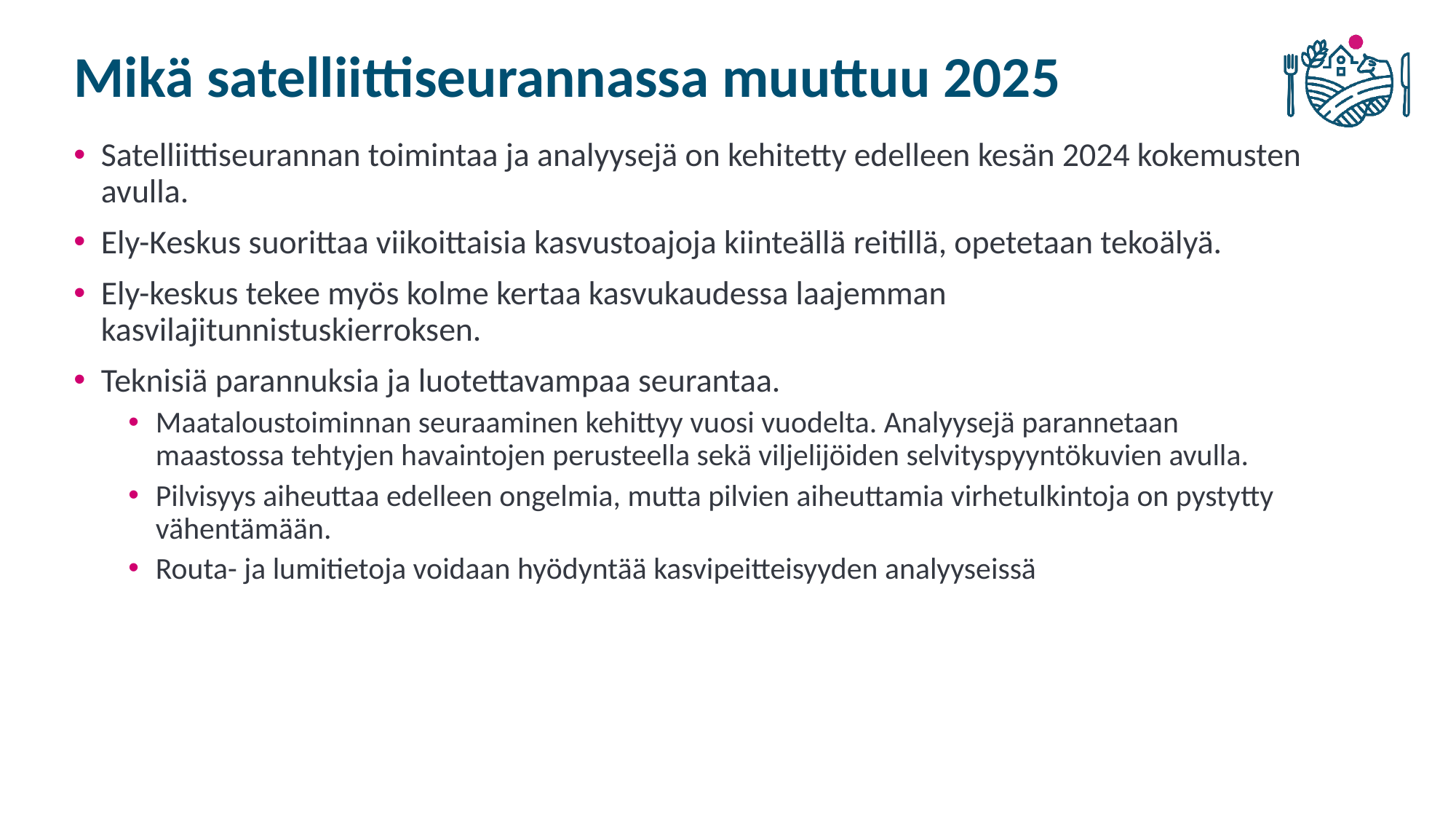

# Mikä satelliittiseurannassa muuttuu 2025
Satelliittiseurannan toimintaa ja analyysejä on kehitetty edelleen kesän 2024 kokemusten avulla.
Ely-Keskus suorittaa viikoittaisia kasvustoajoja kiinteällä reitillä, opetetaan tekoälyä.
Ely-keskus tekee myös kolme kertaa kasvukaudessa laajemman kasvilajitunnistuskierroksen.
Teknisiä parannuksia ja luotettavampaa seurantaa.
Maataloustoiminnan seuraaminen kehittyy vuosi vuodelta. Analyysejä parannetaan maastossa tehtyjen havaintojen perusteella sekä viljelijöiden selvityspyyntökuvien avulla.
Pilvisyys aiheuttaa edelleen ongelmia, mutta pilvien aiheuttamia virhetulkintoja on pystytty vähentämään.
Routa- ja lumitietoja voidaan hyödyntää kasvipeitteisyyden analyyseissä